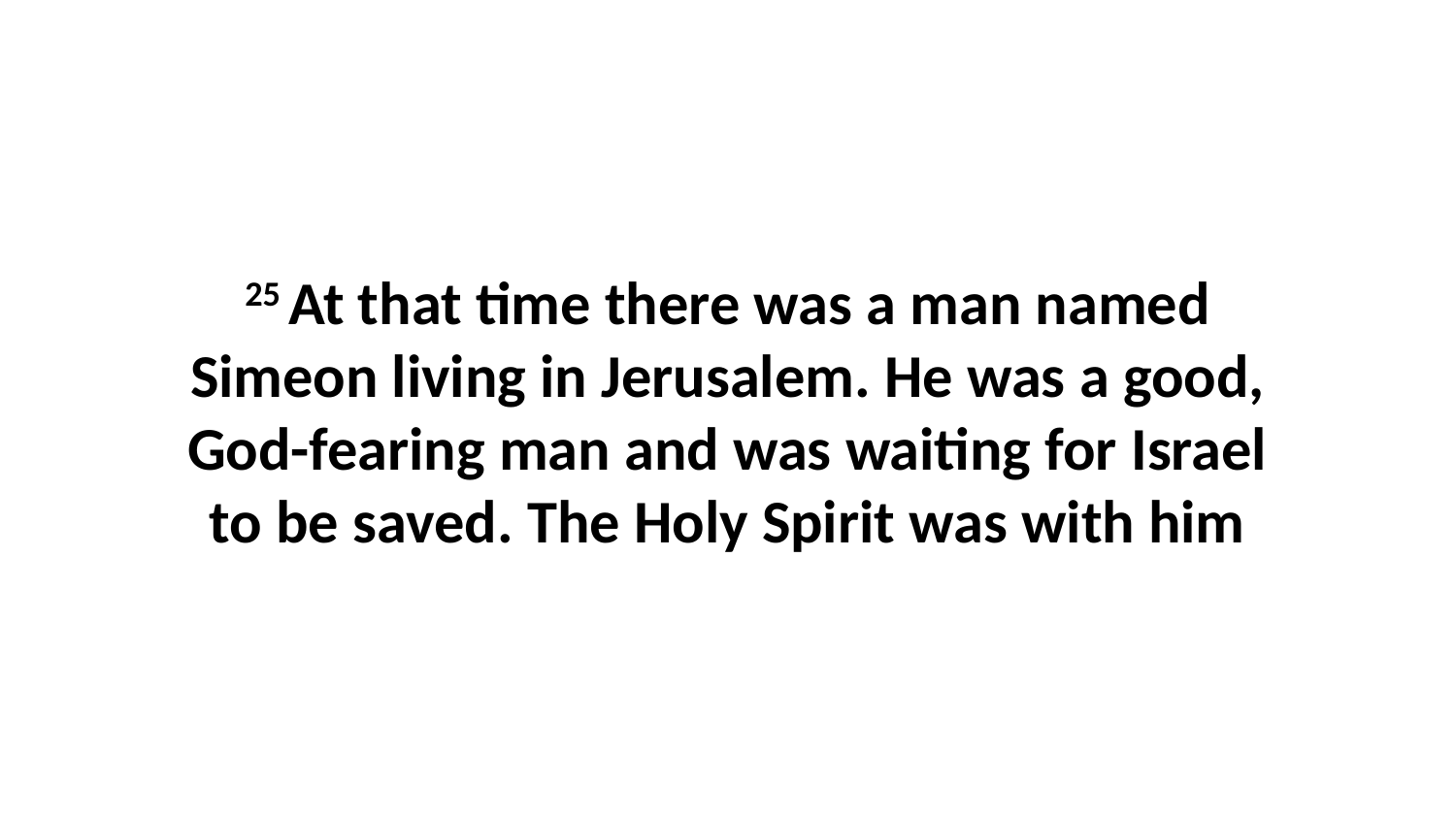

25 At that time there was a man named Simeon living in Jerusalem. He was a good, God-fearing man and was waiting for Israel to be saved. The Holy Spirit was with him